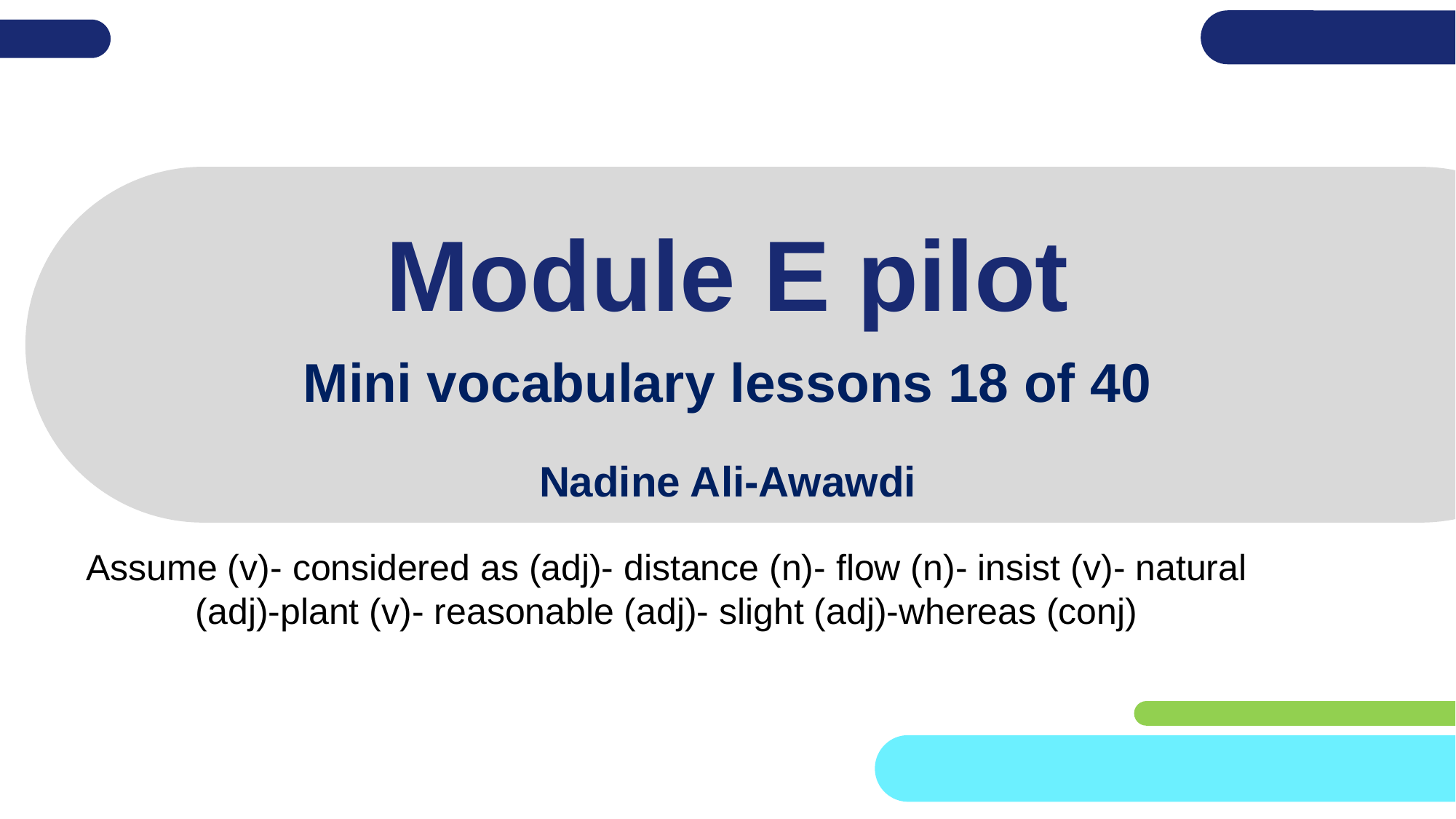

# Module E pilot

Mini vocabulary lessons 18 of 40
Nadine Ali-Awawdi
Assume (v)- considered as (adj)- distance (n)- flow (n)- insist (v)- natural (adj)-plant (v)- reasonable (adj)- slight (adj)-whereas (conj)